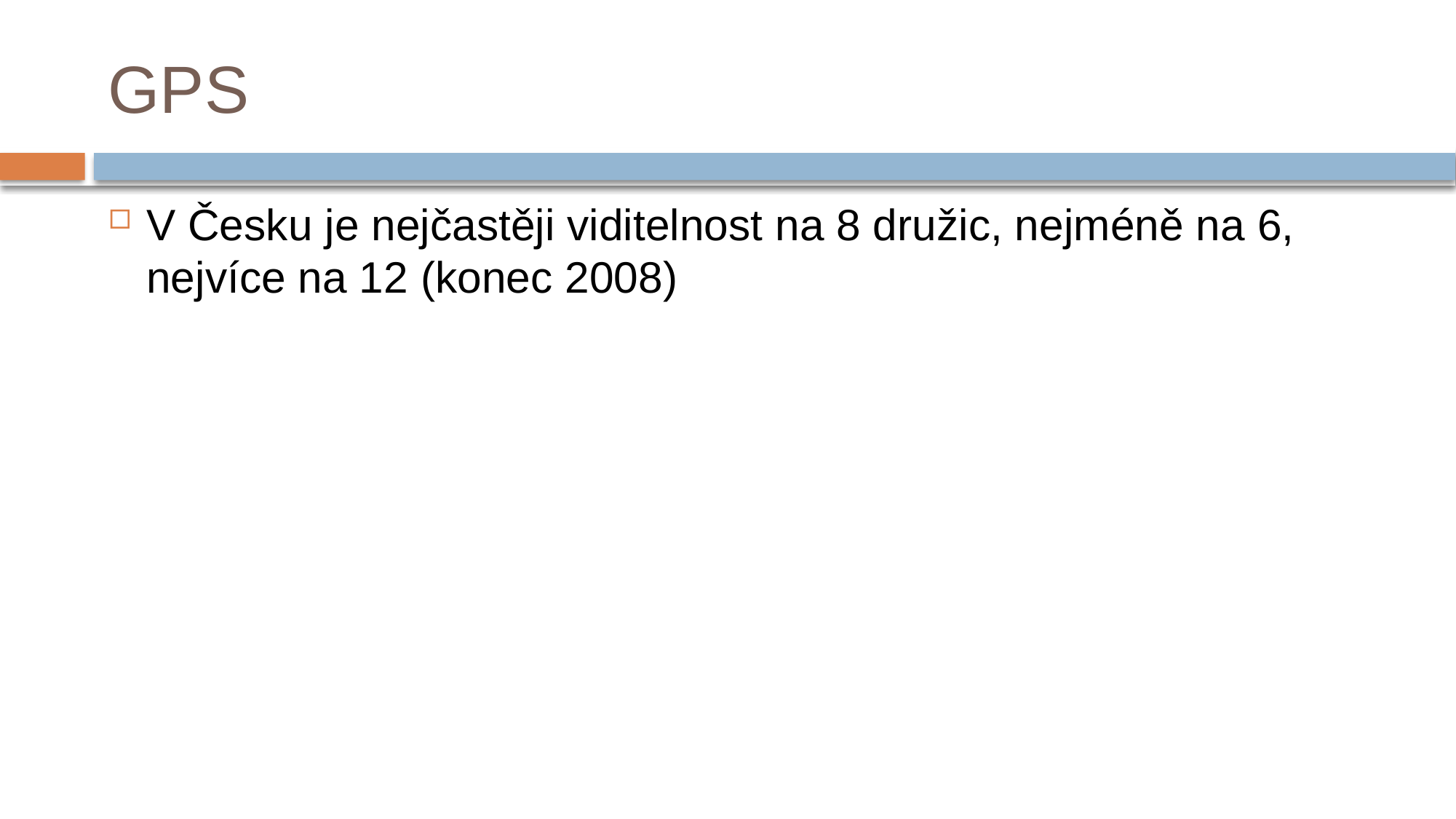

# GPS
V Česku je nejčastěji viditelnost na 8 družic, nejméně na 6, nejvíce na 12 (konec 2008)